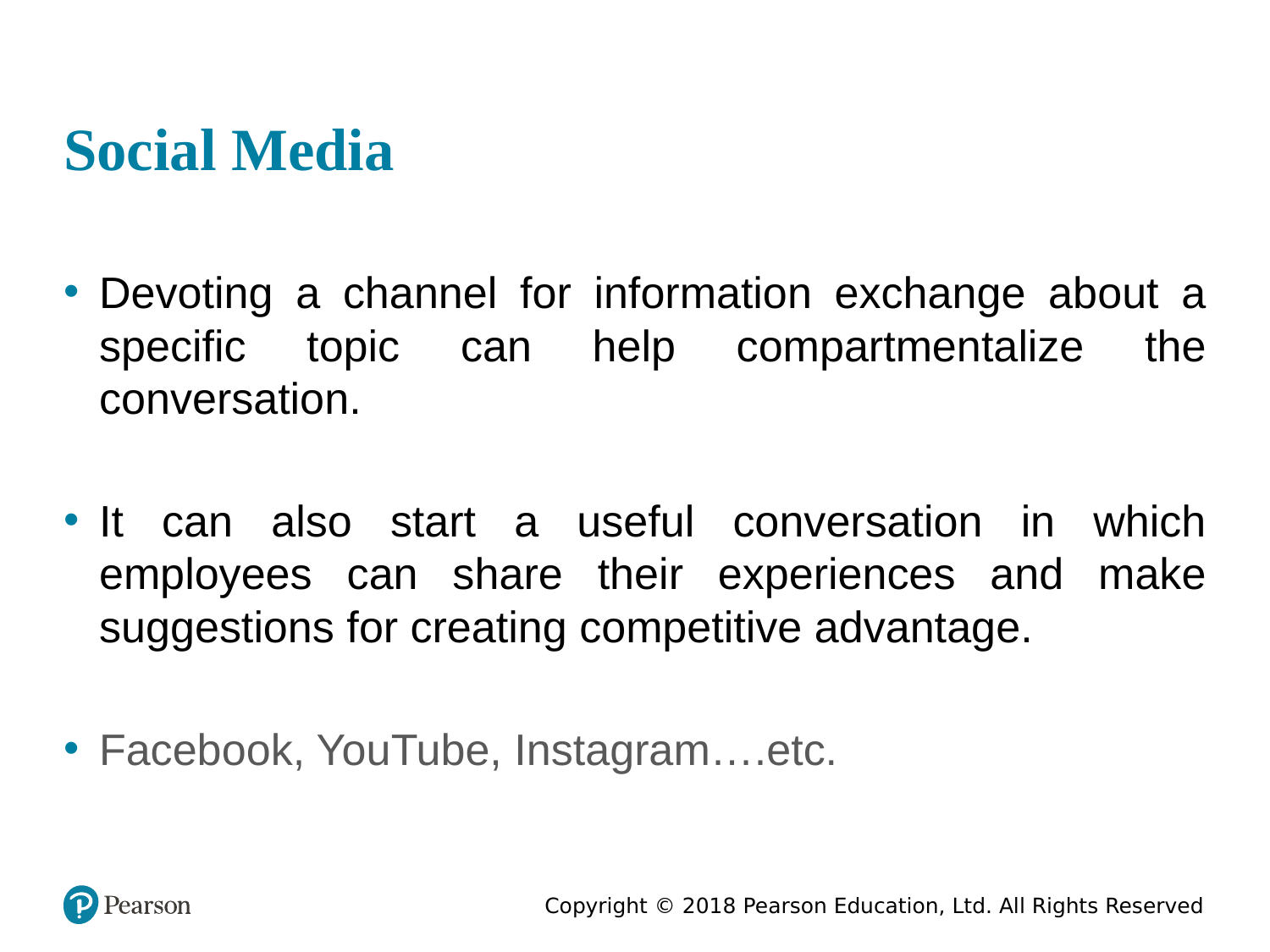

# Social Media
Devoting a channel for information exchange about a specific topic can help compartmentalize the conversation.

It can also start a useful conversation in which employees can share their experiences and make suggestions for creating competitive advantage.

Facebook, YouTube, Instagram….etc.